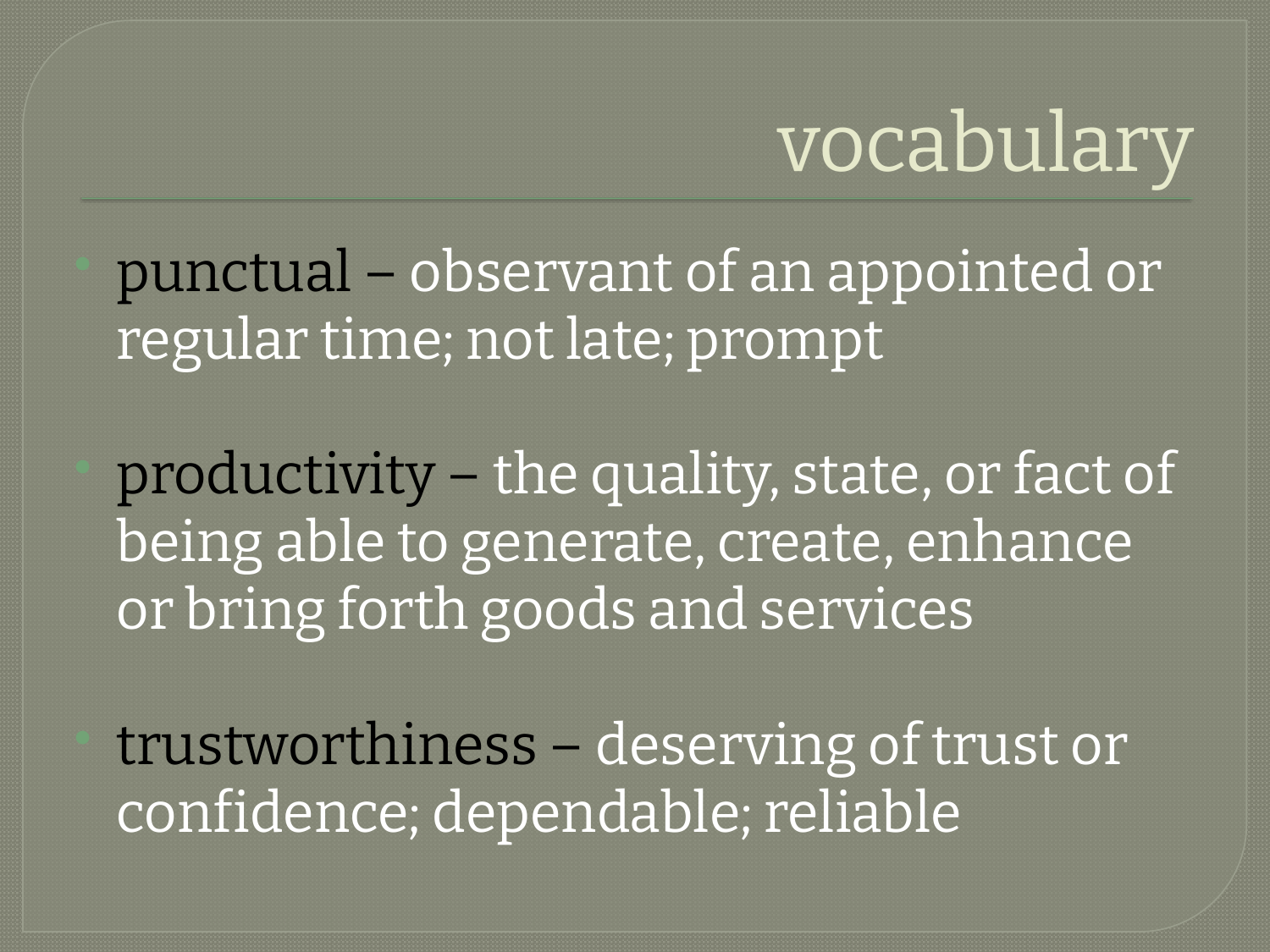

# vocabulary
punctual – observant of an appointed or regular time; not late; prompt

productivity – the quality, state, or fact of being able to generate, create, enhance or bring forth goods and services

trustworthiness – deserving of trust or confidence; dependable; reliable